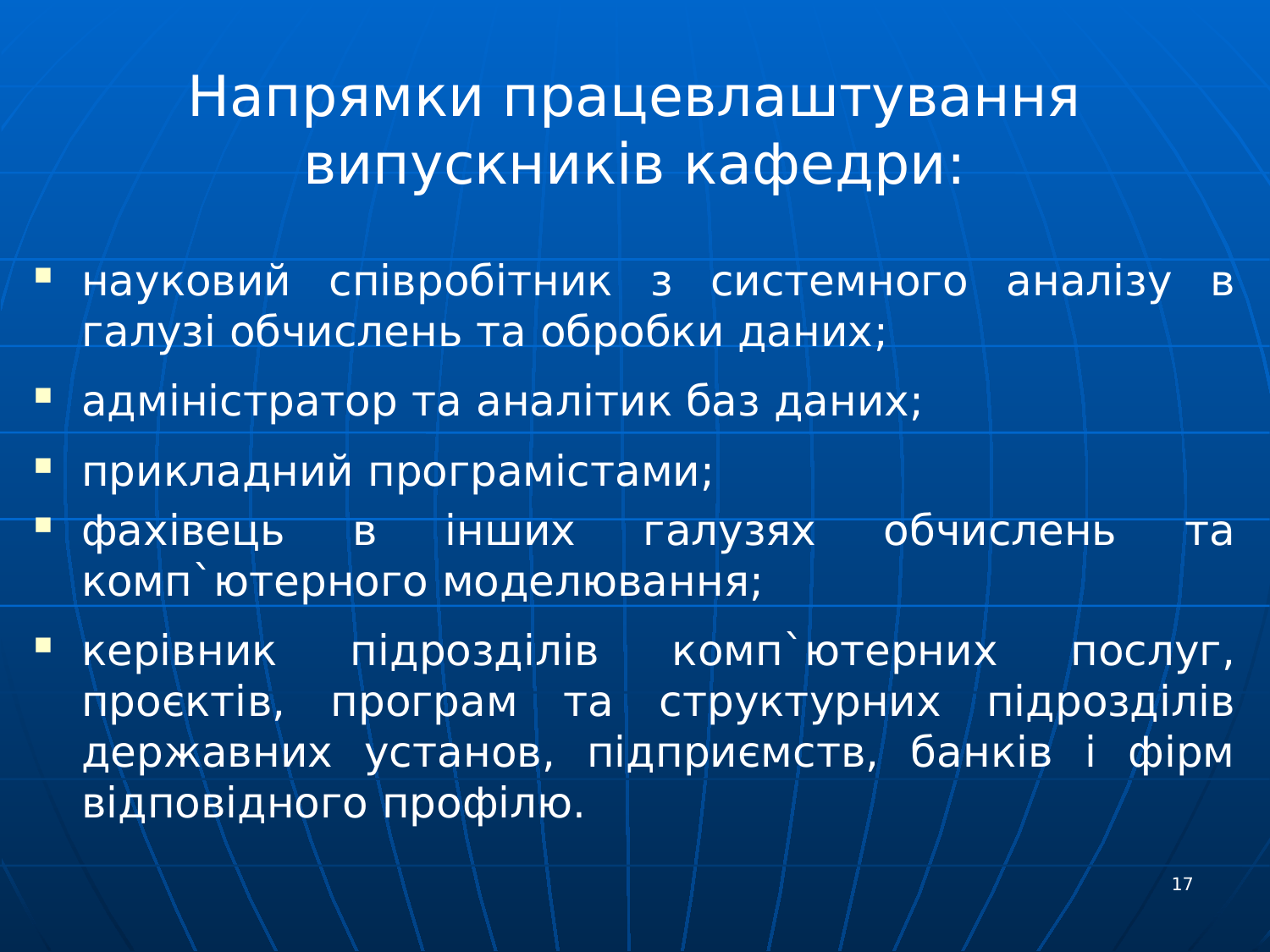

Напрямки працевлаштування випускників кафедри:

науковий співробітник з системного аналізу в галузі обчислень та обробки даних;
адміністратор та аналітик баз даних;
прикладний програмістами;
фахівець в інших галузях обчислень та комп`ютерного моделювання;
керівник підрозділів комп`ютерних послуг, проєктів, програм та структурних підрозділів державних установ, підприємств, банків і фірм відповідного профілю.
17